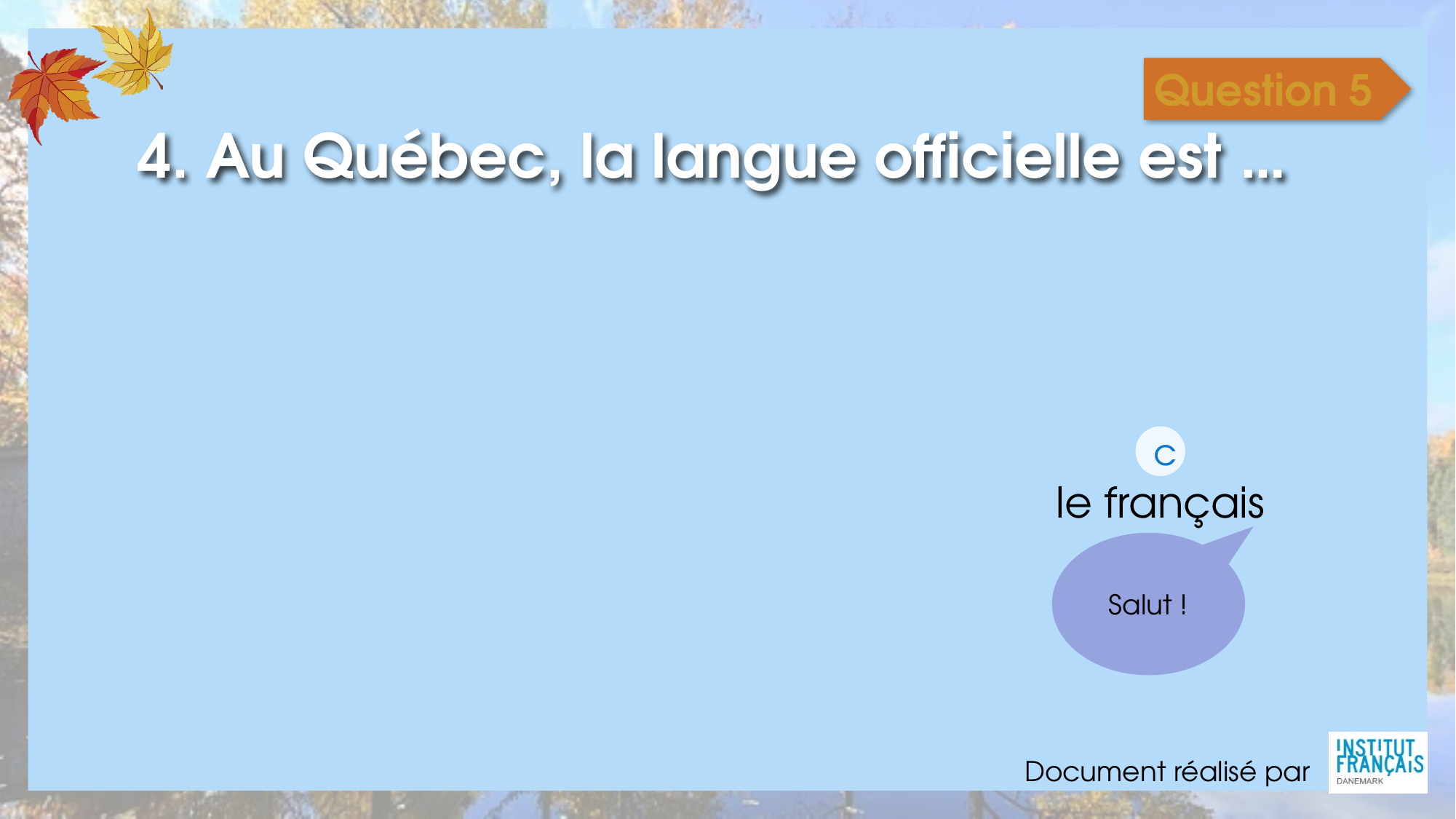

Question 5
# 4. Au Québec, la langue officielle est …
c
le français
Salut !